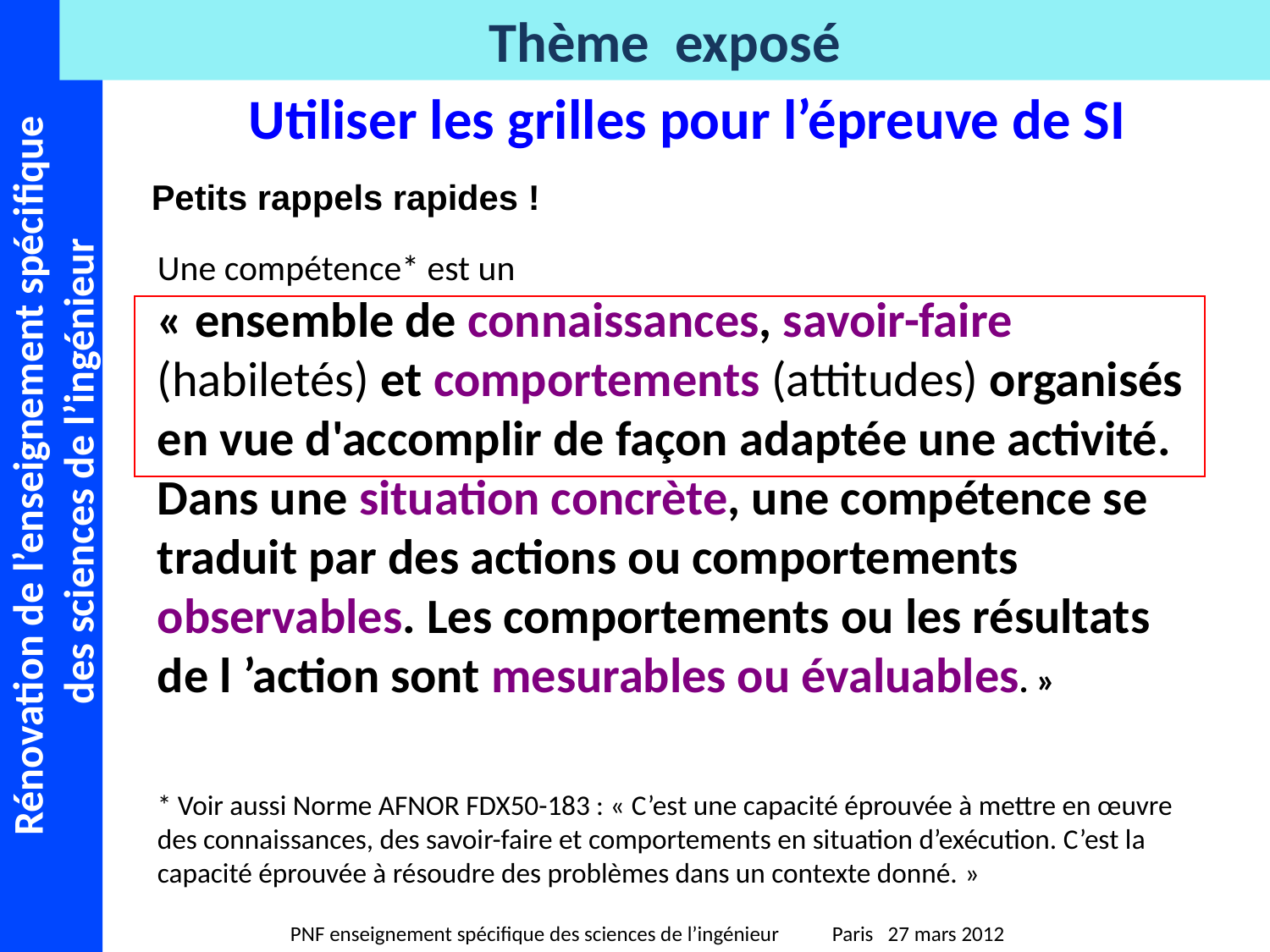

Utiliser les grilles pour l’épreuve de SI
Petits rappels rapides !
Une compétence* est un
« ensemble de connaissances, savoir-faire (habiletés) et comportements (attitudes) organisés en vue d'accomplir de façon adaptée une activité. Dans une situation concrète, une compétence se traduit par des actions ou comportements observables. Les comportements ou les résultats de l ’action sont mesurables ou évaluables. »

* Voir aussi Norme AFNOR FDX50-183 : « C’est une capacité éprouvée à mettre en œuvre des connaissances, des savoir-faire et comportements en situation d’exécution. C’est la capacité éprouvée à résoudre des problèmes dans un contexte donné. »